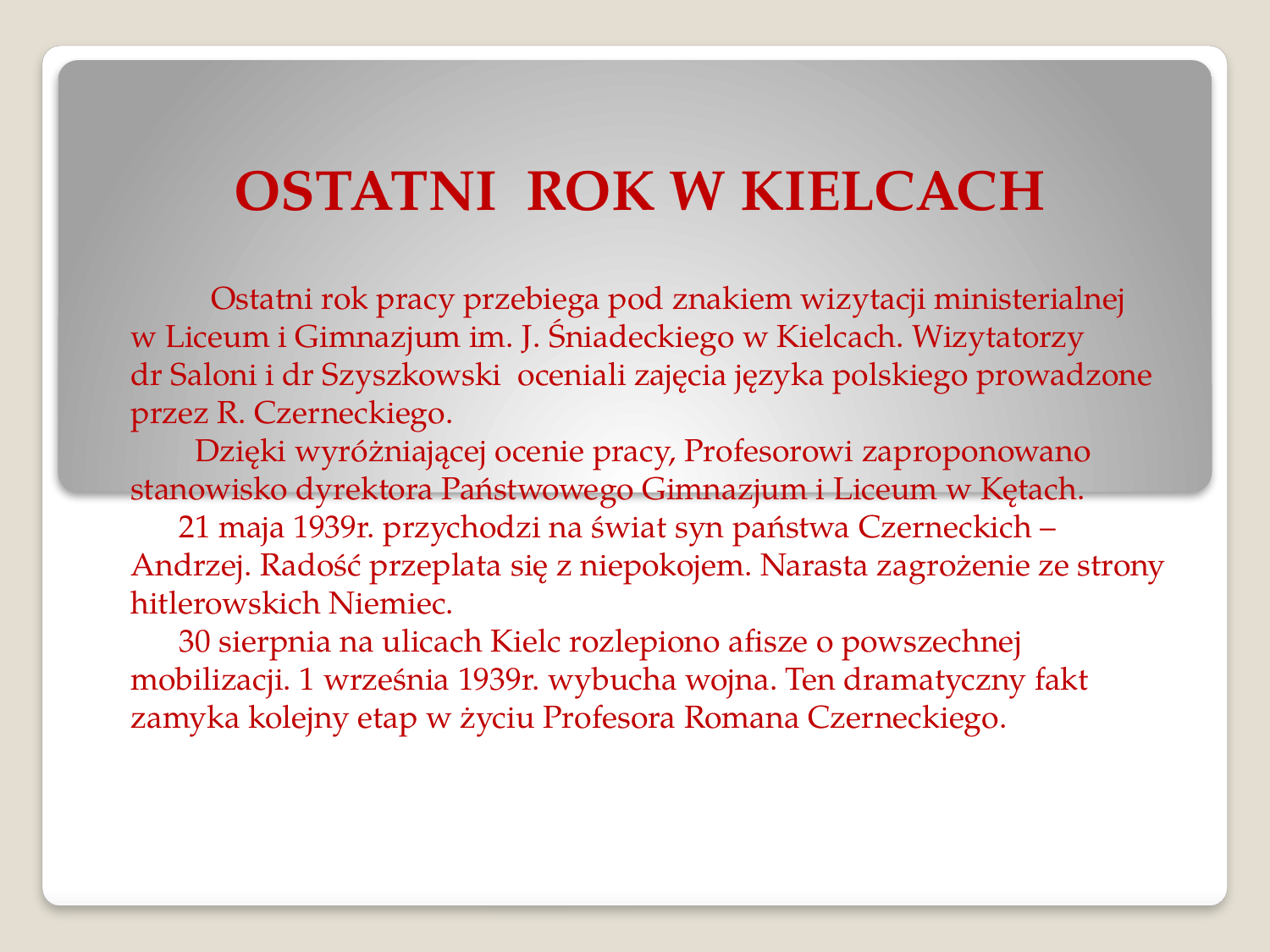

# OSTATNI  ROK W KIELCACH
          Ostatni rok pracy przebiega pod znakiem wizytacji ministerialnej  w Liceum i Gimnazjum im. J. Śniadeckiego w Kielcach. Wizytatorzy       dr Saloni i dr Szyszkowski  oceniali zajęcia języka polskiego prowadzone przez R. Czerneckiego.
        Dzięki wyróżniającej ocenie pracy, Profesorowi zaproponowano stanowisko dyrektora Państwowego Gimnazjum i Liceum w Kętach.
      21 maja 1939r. przychodzi na świat syn państwa Czerneckich – Andrzej. Radość przeplata się z niepokojem. Narasta zagrożenie ze strony hitlerowskich Niemiec.
      30 sierpnia na ulicach Kielc rozlepiono afisze o powszechnej mobilizacji. 1 września 1939r. wybucha wojna. Ten dramatyczny fakt zamyka kolejny etap w życiu Profesora Romana Czerneckiego.